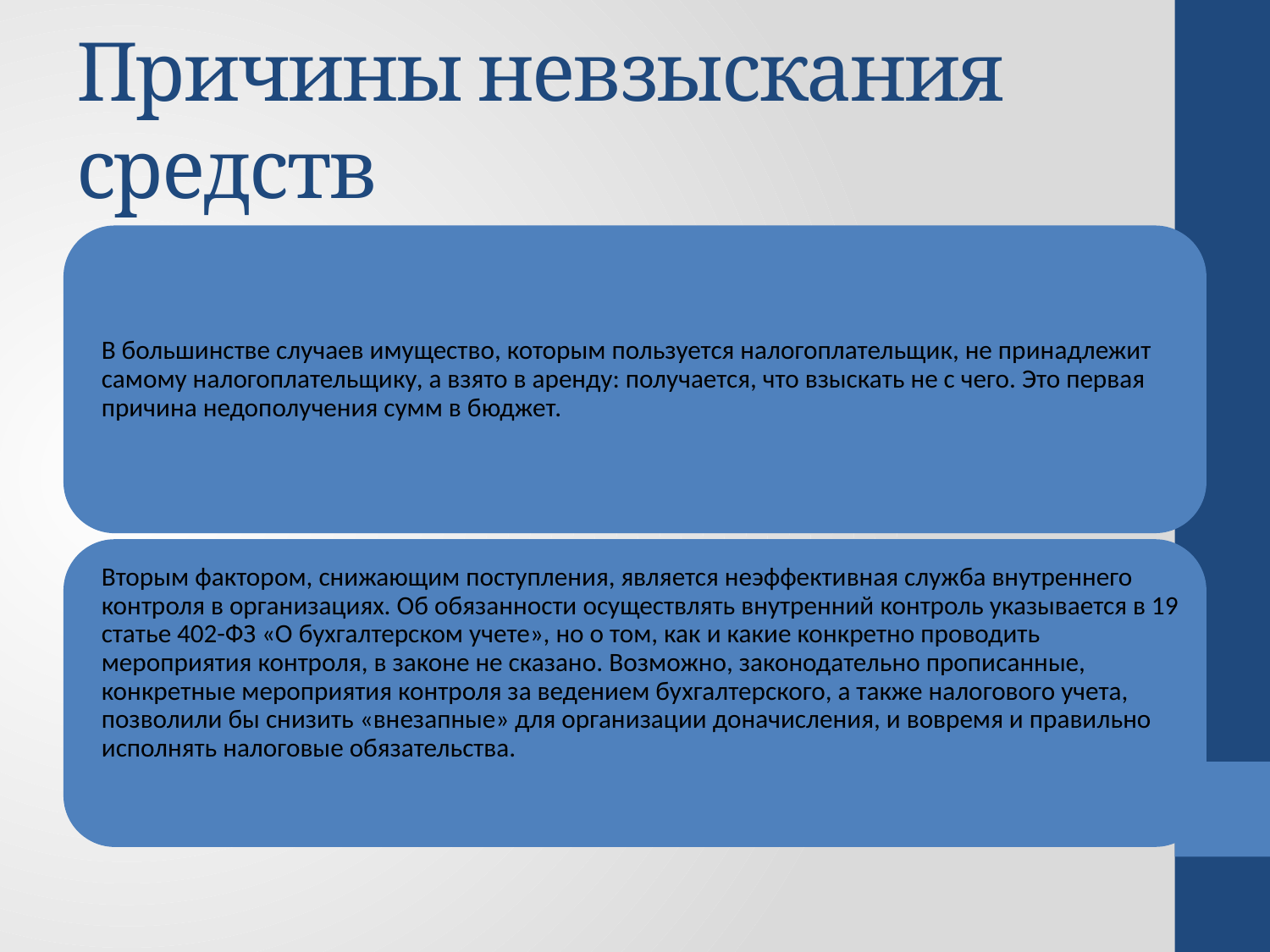

# Причины невзыскания средств
В большинстве случаев имущество, которым пользуется налогоплательщик, не принадлежит самому налогоплательщику, а взято в аренду: получается, что взыскать не с чего. Это первая причина недополучения сумм в бюджет.
Вторым фактором, снижающим поступления, является неэффективная служба внутреннего контроля в организациях. Об обязанности осуществлять внутренний контроль указывается в 19 статье 402-ФЗ «О бухгалтерском учете», но о том, как и какие конкретно проводить мероприятия контроля, в законе не сказано. Возможно, законодательно прописанные, конкретные мероприятия контроля за ведением бухгалтерского, а также налогового учета, позволили бы снизить «внезапные» для организации доначисления, и вовремя и правильно исполнять налоговые обязательства.